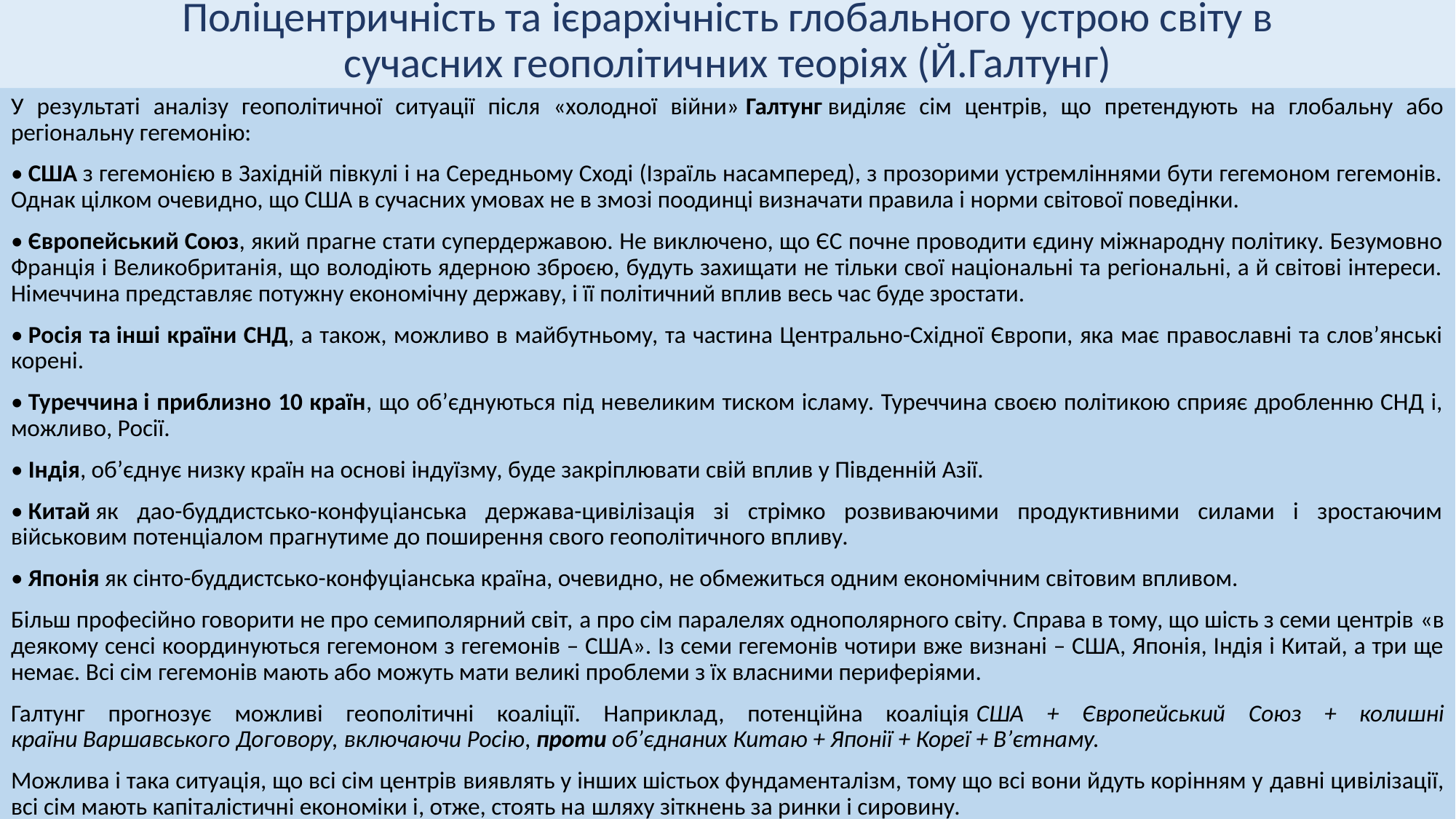

# Поліцентричність та ієрархічність глобального устрою світу в сучасних геополітичних теоріях (Й.Галтунг)
У результаті аналізу геополітичної ситуації після «холодної війни» Галтунг виділяє сім центрів, що претендують на глобальну або регіональну гегемонію:
• США з гегемонією в Західній півкулі і на Середньому Сході (Ізраїль насамперед), з прозорими устремліннями бути гегемоном гегемонів. Однак цілком очевидно, що США в сучасних умовах не в змозі поодинці визначати правила і норми світової поведінки.
• Європейський Союз, який прагне стати супердержавою. Не виключено, що ЄС почне проводити єдину міжнародну політику. Безумовно Франція і Великобританія, що володіють ядерною зброєю, будуть захищати не тільки свої національні та регіональні, а й світові інтереси. Німеччина представляє потужну економічну державу, і її політичний вплив весь час буде зростати.
• Росія та інші країни СНД, а також, можливо в майбутньому, та частина Центрально-Східної Європи, яка має православні та слов’янські корені.
• Туреччина і приблизно 10 країн, що об’єднуються під невеликим тиском ісламу. Туреччина своєю політикою сприяє дробленню СНД і, можливо, Росії.
• Індія, об’єднує низку країн на основі індуїзму, буде закріплювати свій вплив у Південній Азії.
• Китай як дао-буддистсько-конфуціанська держава-цивілізація зі стрімко розвиваючими продуктивними силами і зростаючим військовим потенціалом прагнутиме до поширення свого геополітичного впливу.
• Японія як сінто-буддистсько-конфуціанська країна, очевидно, не обмежиться одним економічним світовим впливом.
Більш професійно говорити не про семиполярний світ, а про сім паралелях однополярного світу. Справа в тому, що шість з семи центрів «в деякому сенсі координуються гегемоном з гегемонів – США». Із семи гегемонів чотири вже визнані – США, Японія, Індія і Китай, а три ще немає. Всі сім гегемонів мають або можуть мати великі проблеми з їх власними периферіями.
Галтунг прогнозує можливі геополітичні коаліції. Наприклад, потенційна коаліція США + Європейський Союз + колишні країни Варшавського Договору, включаючи Росію, проти об’єднаних Китаю + Японії + Кореї + В’єтнаму.
Можлива і така ситуація, що всі сім центрів виявлять у інших шістьох фундаменталізм, тому що всі вони йдуть корінням у давні цивілізації, всі сім мають капіталістичні економіки і, отже, стоять на шляху зіткнень за ринки і сировину.